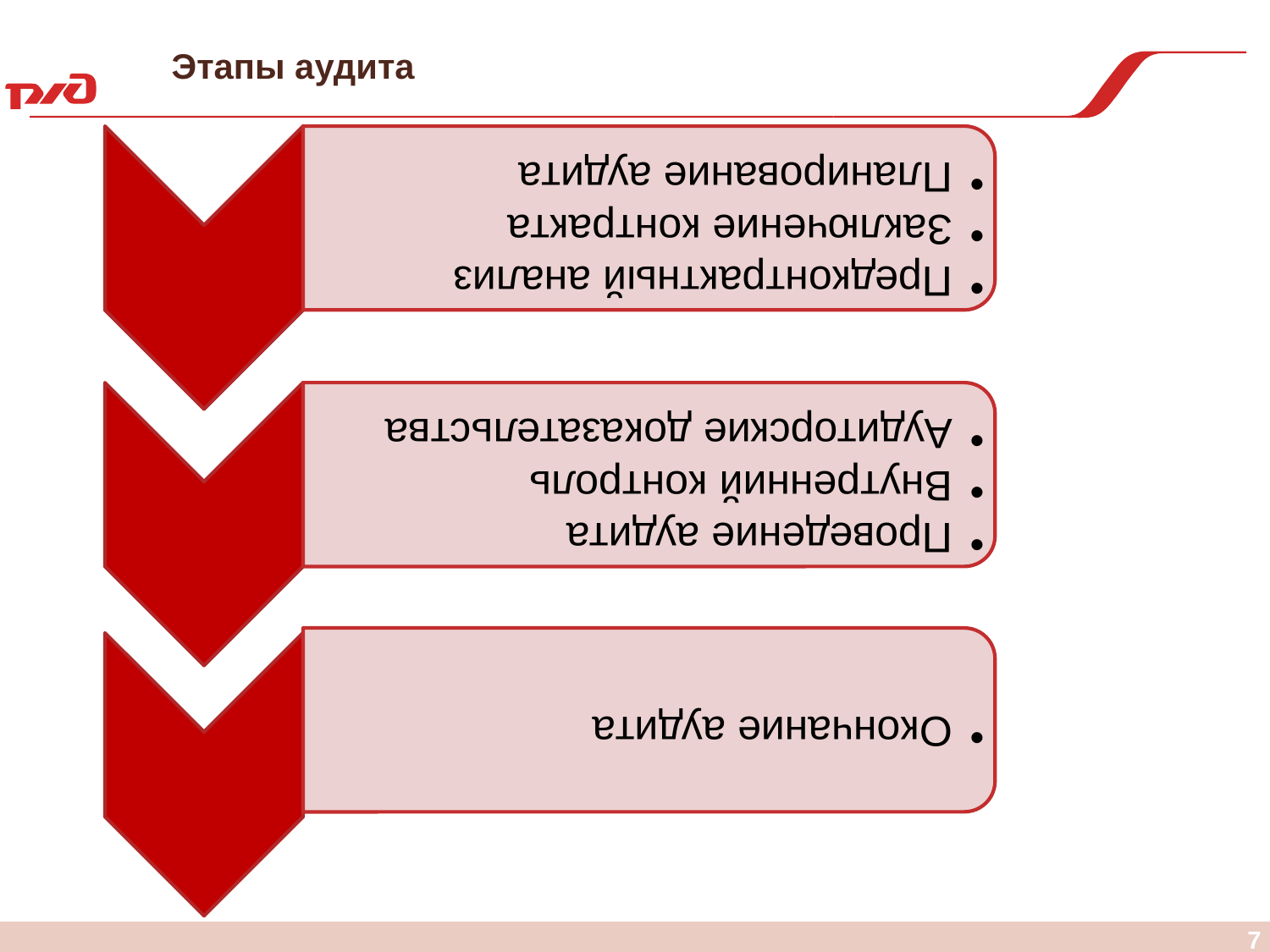

# Этапы аудита

Предконтрактный анализ
Заключение контракта
Планирование аудита

Проведение аудита
Внутренний контроль
Аудиторские доказательства

Окончание аудита
7